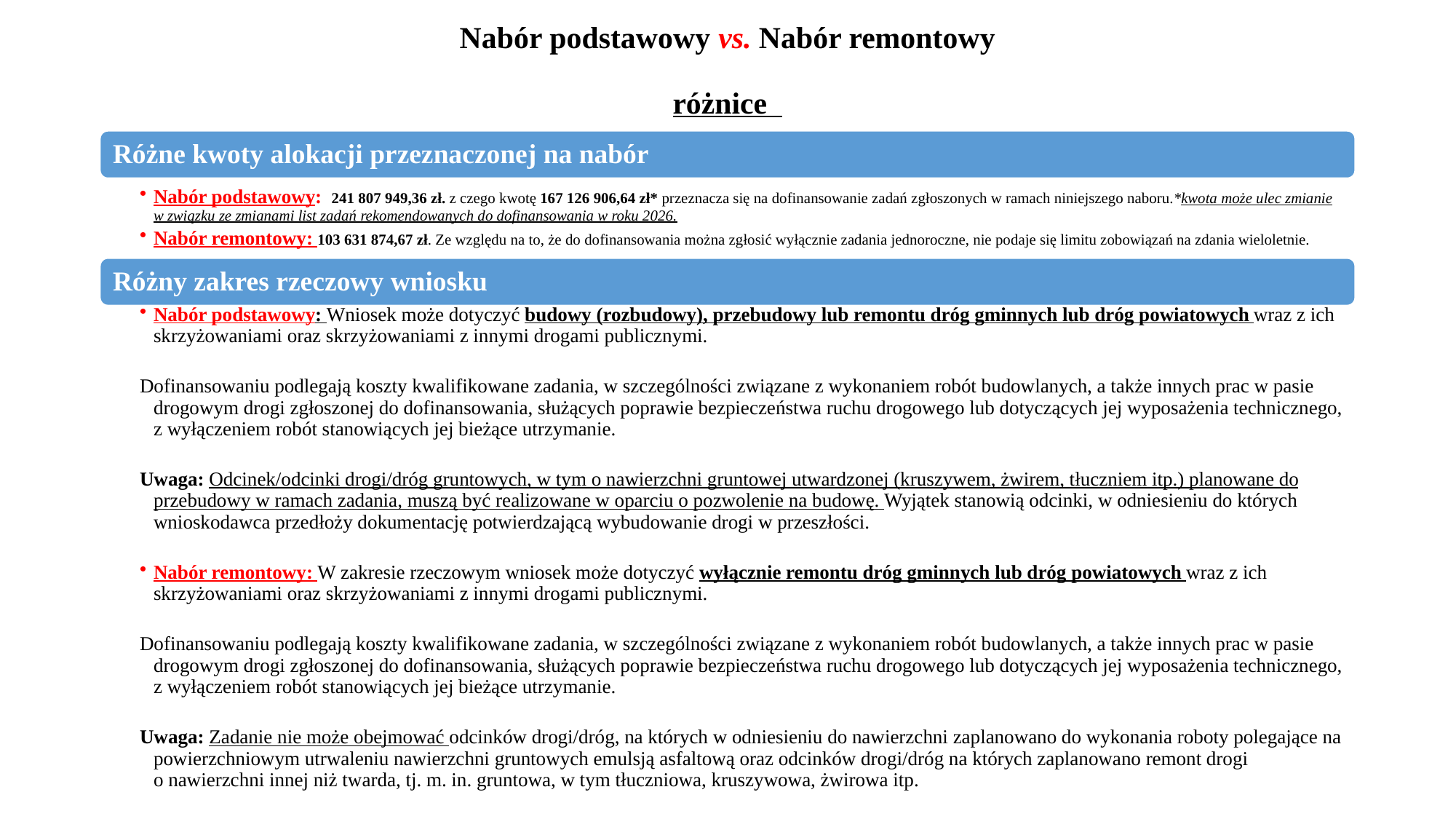

# Nabór podstawowy vs. Nabór remontowy różnice
Różne kwoty alokacji przeznaczonej na nabór
Nabór podstawowy:  241 807 949,36 zł. z czego kwotę 167 126 906,64 zł* przeznacza się na dofinansowanie zadań zgłoszonych w ramach niniejszego naboru.*kwota może ulec zmianie w związku ze zmianami list zadań rekomendowanych do dofinansowania w roku 2026.
Nabór remontowy: 103 631 874,67 zł. Ze względu na to, że do dofinansowania można zgłosić wyłącznie zadania jednoroczne, nie podaje się limitu zobowiązań na zdania wieloletnie.
Różny zakres rzeczowy wniosku
Nabór podstawowy: Wniosek może dotyczyć budowy (rozbudowy), przebudowy lub remontu dróg gminnych lub dróg powiatowych wraz z ich skrzyżowaniami oraz skrzyżowaniami z innymi drogami publicznymi.

Dofinansowaniu podlegają koszty kwalifikowane zadania, w szczególności związane z wykonaniem robót budowlanych, a także innych prac w pasie drogowym drogi zgłoszonej do dofinansowania, służących poprawie bezpieczeństwa ruchu drogowego lub dotyczących jej wyposażenia technicznego, z wyłączeniem robót stanowiących jej bieżące utrzymanie.

Uwaga: Odcinek/odcinki drogi/dróg gruntowych, w tym o nawierzchni gruntowej utwardzonej (kruszywem, żwirem, tłuczniem itp.) planowane do przebudowy w ramach zadania, muszą być realizowane w oparciu o pozwolenie na budowę. Wyjątek stanowią odcinki, w odniesieniu do których wnioskodawca przedłoży dokumentację potwierdzającą wybudowanie drogi w przeszłości.

Nabór remontowy: W zakresie rzeczowym wniosek może dotyczyć wyłącznie remontu dróg gminnych lub dróg powiatowych wraz z ich skrzyżowaniami oraz skrzyżowaniami z innymi drogami publicznymi.

Dofinansowaniu podlegają koszty kwalifikowane zadania, w szczególności związane z wykonaniem robót budowlanych, a także innych prac w pasie drogowym drogi zgłoszonej do dofinansowania, służących poprawie bezpieczeństwa ruchu drogowego lub dotyczących jej wyposażenia technicznego, z wyłączeniem robót stanowiących jej bieżące utrzymanie.

Uwaga: Zadanie nie może obejmować odcinków drogi/dróg, na których w odniesieniu do nawierzchni zaplanowano do wykonania roboty polegające na powierzchniowym utrwaleniu nawierzchni gruntowych emulsją asfaltową oraz odcinków drogi/dróg na których zaplanowano remont drogi
o nawierzchni innej niż twarda, tj. m. in. gruntowa, w tym tłuczniowa, kruszywowa, żwirowa itp.